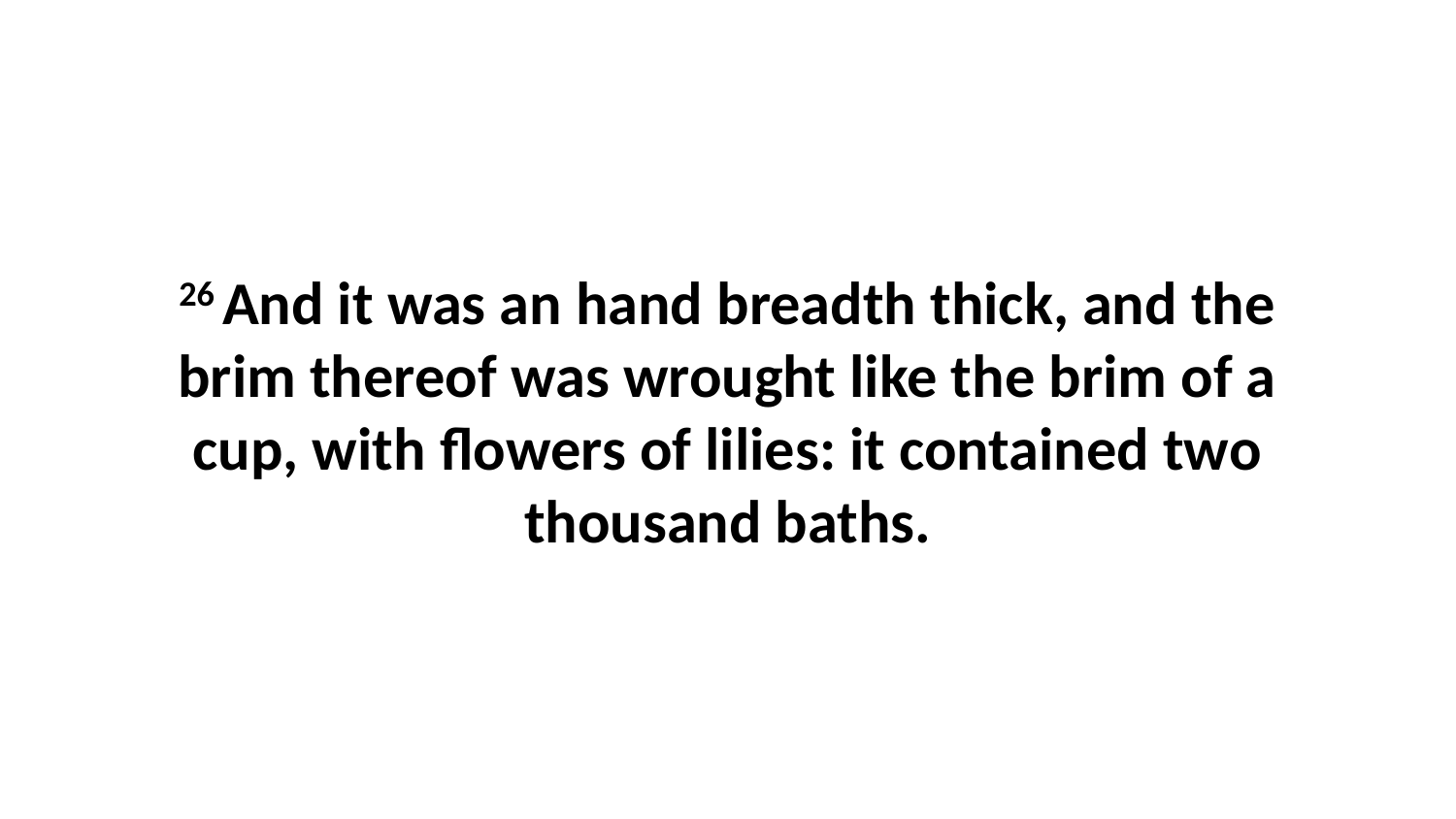

26 And it was an hand breadth thick, and the brim thereof was wrought like the brim of a cup, with flowers of lilies: it contained two thousand baths.